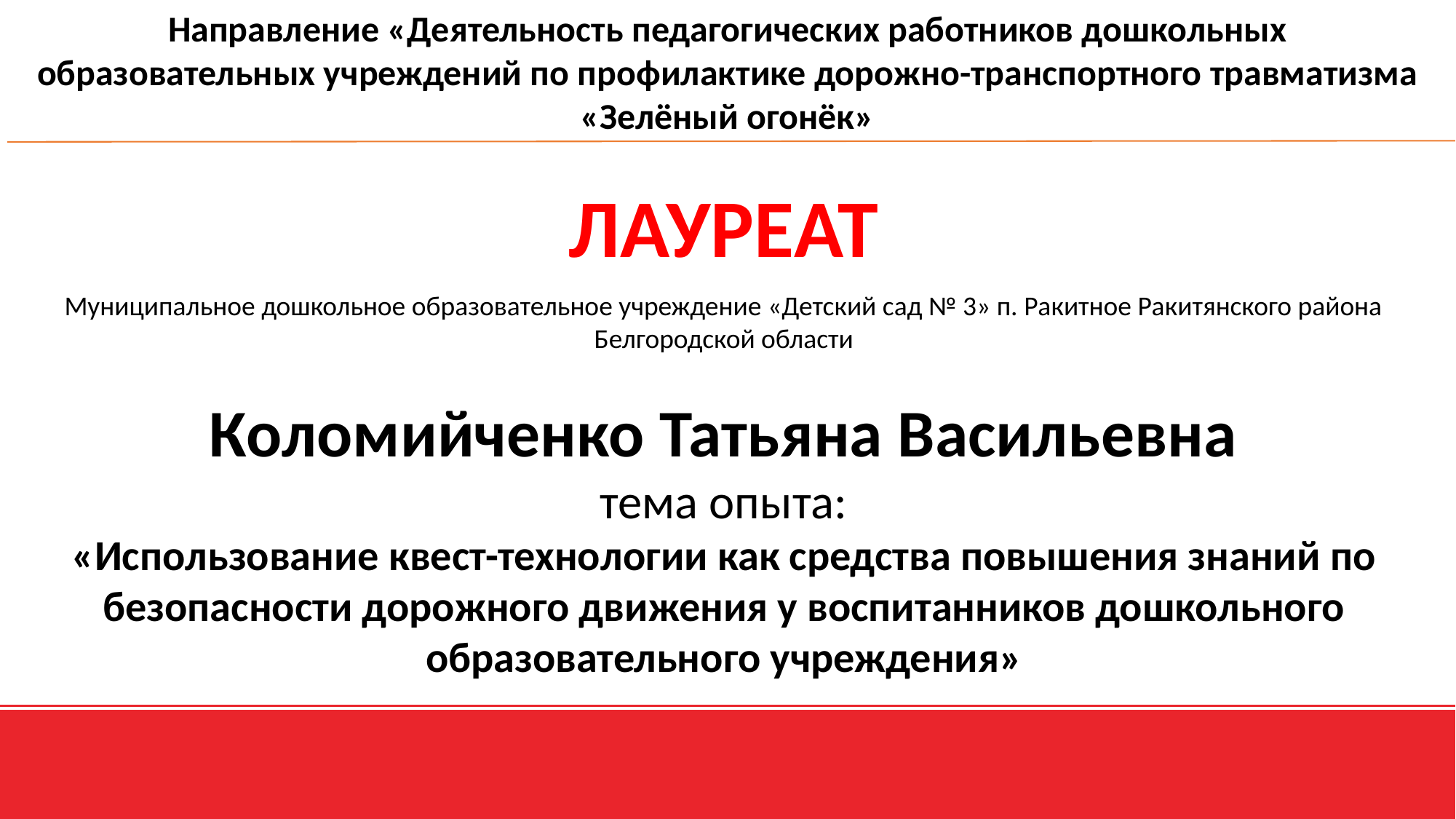

Направление «Деятельность педагогических работников дошкольных образовательных учреждений по профилактике дорожно-транспортного травматизма «Зелёный огонёк»
ЛАУРЕАТ
Муниципальное дошкольное образовательное учреждение «Детский сад № 3» п. Ракитное Ракитянского района Белгородской области

Коломийченко Татьяна Васильевна
тема опыта:
«Использование квест-технологии как средства повышения знаний по безопасности дорожного движения у воспитанников дошкольного образовательного учреждения»